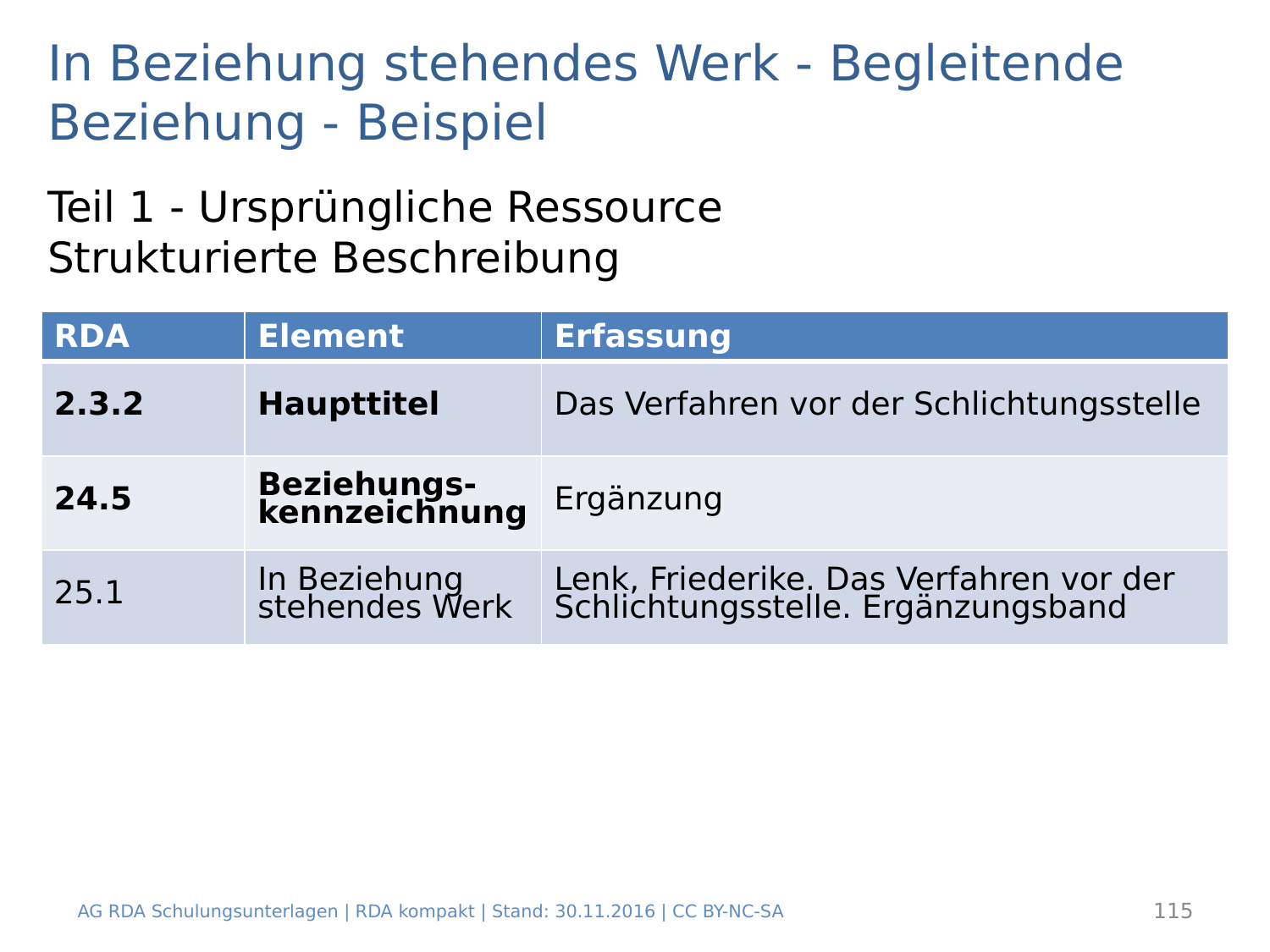

# In Beziehung stehendes Werk - Begleitende Beziehung - Beispiel
Teil 1 - Ursprüngliche Ressource
Strukturierte Beschreibung
| RDA | Element | Erfassung |
| --- | --- | --- |
| 2.3.2 | Haupttitel | Das Verfahren vor der Schlichtungsstelle |
| 24.5 | Beziehungs- kennzeichnung | Ergänzung |
| 25.1 | In Beziehung stehendes Werk | Lenk, Friederike. Das Verfahren vor der Schlichtungsstelle. Ergänzungsband |
AG RDA Schulungsunterlagen | RDA kompakt | Stand: 30.11.2016 | CC BY-NC-SA
115